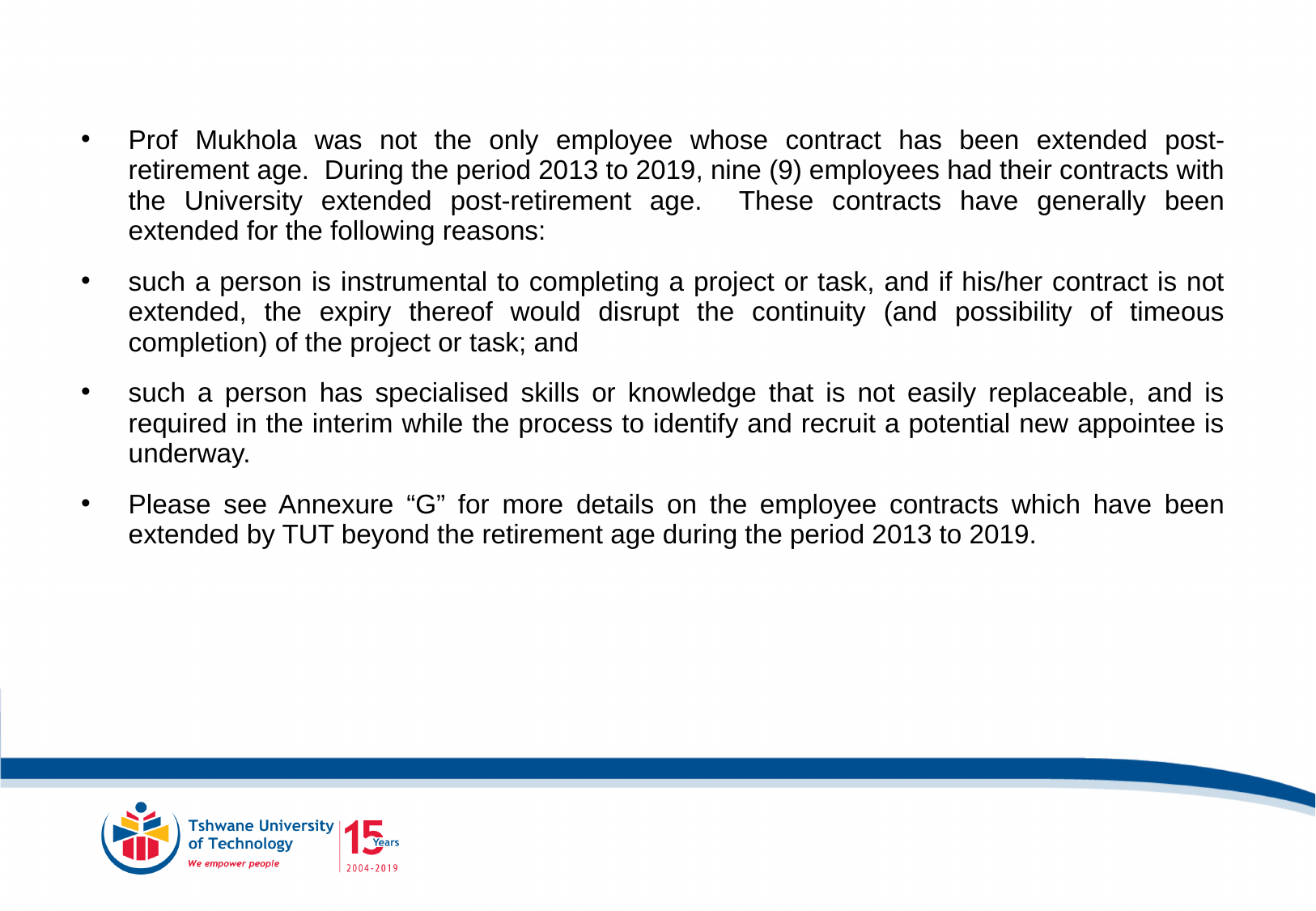

Prof Mukhola was not the only employee whose contract has been extended post- retirement age.  During the period 2013 to 2019, nine (9) employees had their contracts with the University extended post-retirement age.  These contracts have generally been extended for the following reasons:
such a person is instrumental to completing a project or task, and if his/her contract is not extended, the expiry thereof would disrupt the continuity (and possibility of timeous completion) of the project or task; and
such a person has specialised skills or knowledge that is not easily replaceable, and is required in the interim while the process to identify and recruit a potential new appointee is underway.
Please see Annexure “G” for more details on the employee contracts which have been extended by TUT beyond the retirement age during the period 2013 to 2019.